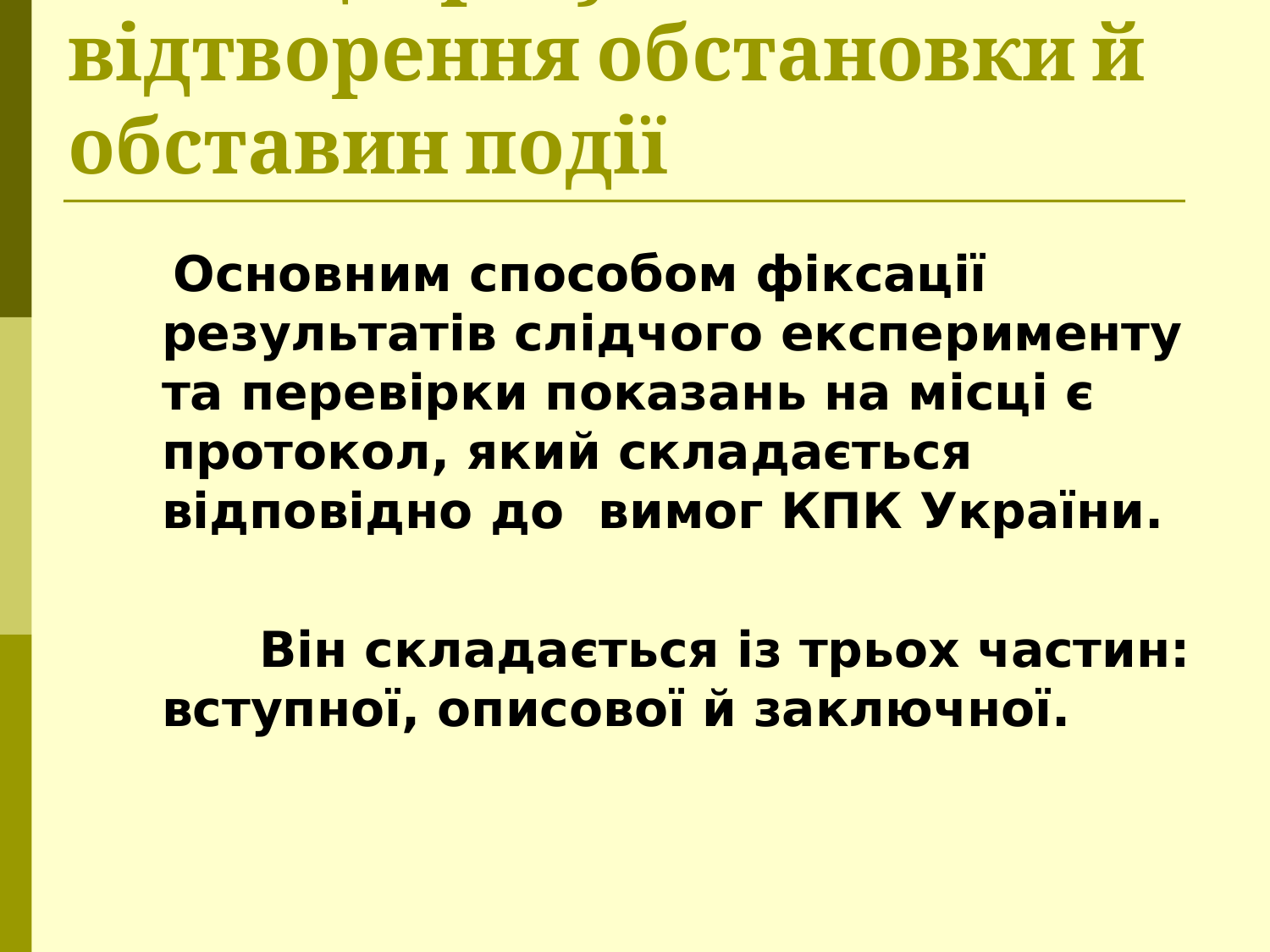

# Фіксація результатів відтворення обстановки й обставин події
     Основним способом фіксації результатів слідчого експерименту та перевірки показань на місці є протокол, який складається відповідно до  вимог КПК України.

          Він складається із трьох частин: вступної, описової й заключної.